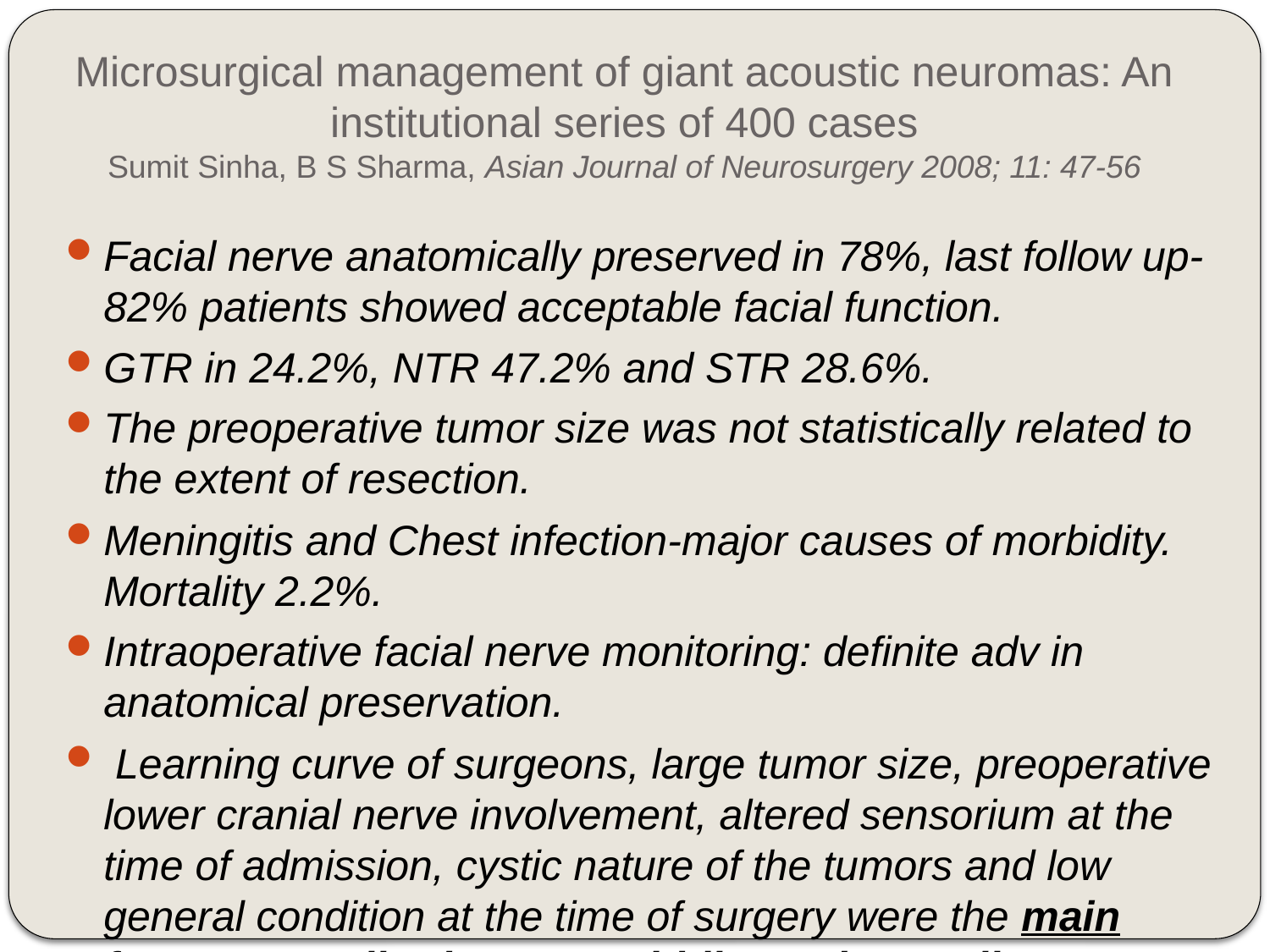

# Microsurgical management of giant acoustic neuromas: An institutional series of 400 cases Sumit Sinha, B S Sharma, Asian Journal of Neurosurgery 2008; 11: 47-56
Facial nerve anatomically preserved in 78%, last follow up- 82% patients showed acceptable facial function.
GTR in 24.2%, NTR 47.2% and STR 28.6%.
The preoperative tumor size was not statistically related to the extent of resection.
Meningitis and Chest infection-major causes of morbidity. Mortality 2.2%.
Intraoperative facial nerve monitoring: definite adv in anatomical preservation.
 Learning curve of surgeons, large tumor size, preoperative lower cranial nerve involvement, altered sensorium at the time of admission, cystic nature of the tumors and low general condition at the time of surgery were the main factors contributing to morbidity and mortality.